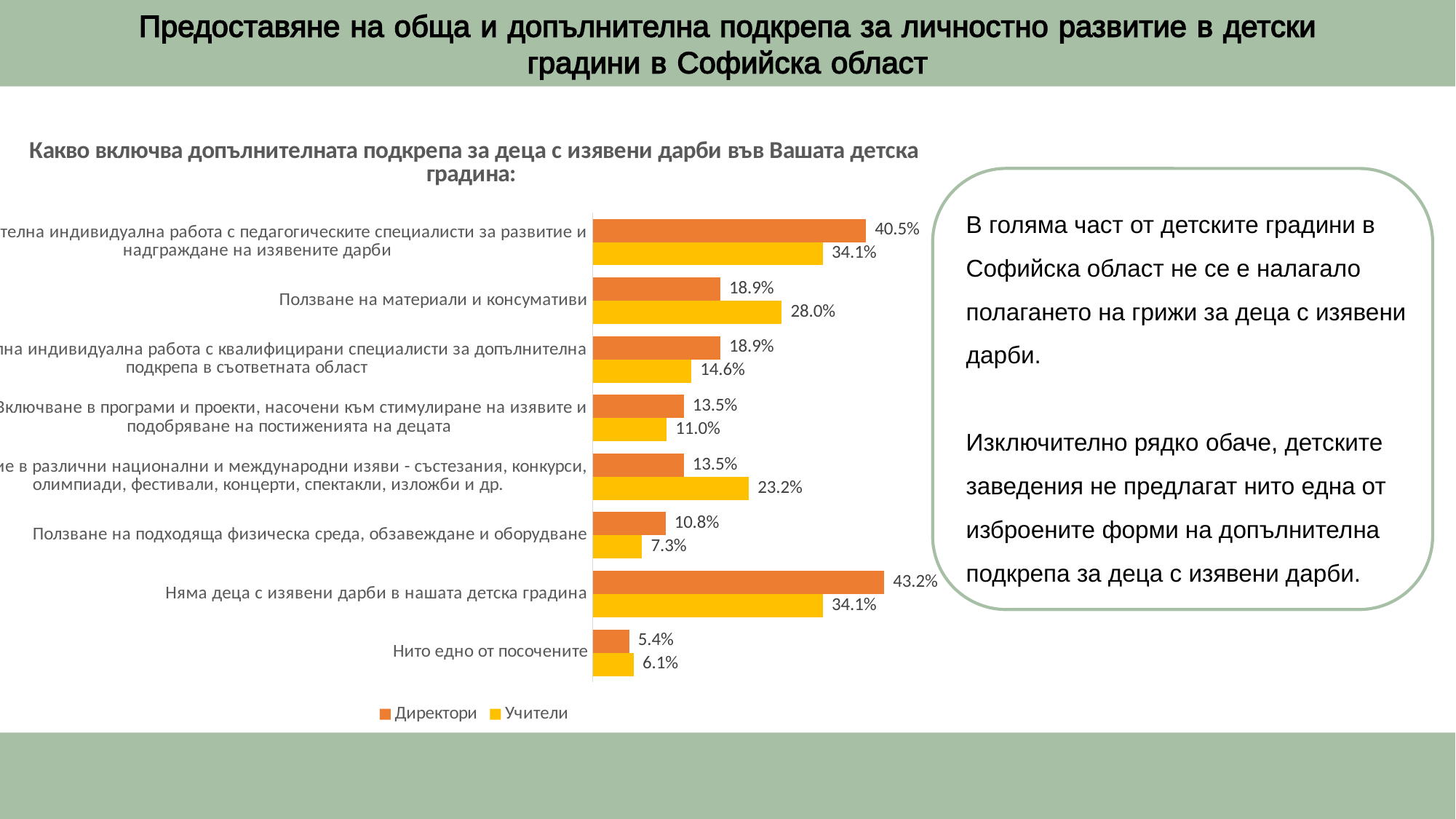

# Предоставяне на обща и допълнителна подкрепа за личностно развитие в детски градини в Софийска област

### Chart: Какво включва допълнителната подкрепа за деца с изявени дарби във Вашата детска градина:

| Category | Учители | Директори |
|---|---|---|
| Нито едно от посочените | 0.06097560975609756 | 0.05405405405405405 |
| Няма деца с изявени дарби в нашата детска градина | 0.34146341463414637 | 0.4324324324324324 |
| Ползване на подходяща физическа среда, обзавеждане и оборудване | 0.07317073170731708 | 0.1081081081081081 |
| Участие в различни национални и международни изяви - състезания, конкурси, олимпиади, фестивали, концерти, спектакли, изложби и др.  | 0.23170731707317074 | 0.13513513513513514 |
| Включване в програми и проекти, насочени към стимулиране на изявите и подобряване на постиженията на децата  | 0.10975609756097562 | 0.13513513513513514 |
| Допълнителна индивидуална работа с квалифицирани специалисти за допълнителна подкрепа в съответната област  | 0.14634146341463417 | 0.1891891891891892 |
| Ползване на материали и консумативи | 0.28048780487804875 | 0.1891891891891892 |
| Допълнителна индивидуална работа с педагогическите специалисти за развитие и надграждане на изявените дарби  | 0.34146341463414637 | 0.40540540540540543 |
В голяма част от детските градини в Софийска област не се е налагало полагането на грижи за деца с изявени дарби.

Изключително рядко обаче, детските заведения не предлагат нито една от изброените форми на допълнителна подкрепа за деца с изявени дарби.